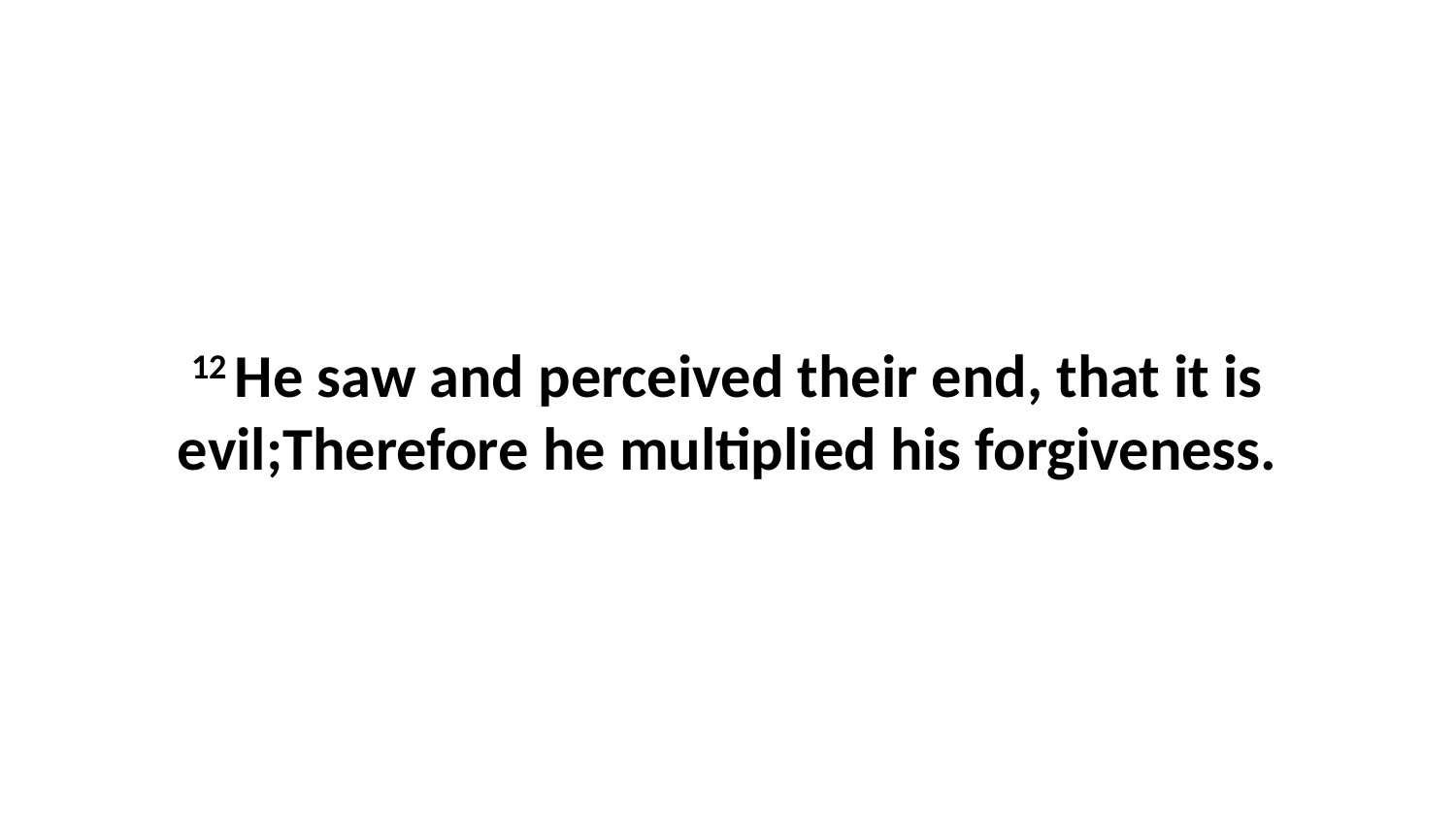

12 He saw and perceived their end, that it is evil;Therefore he multiplied his forgiveness.